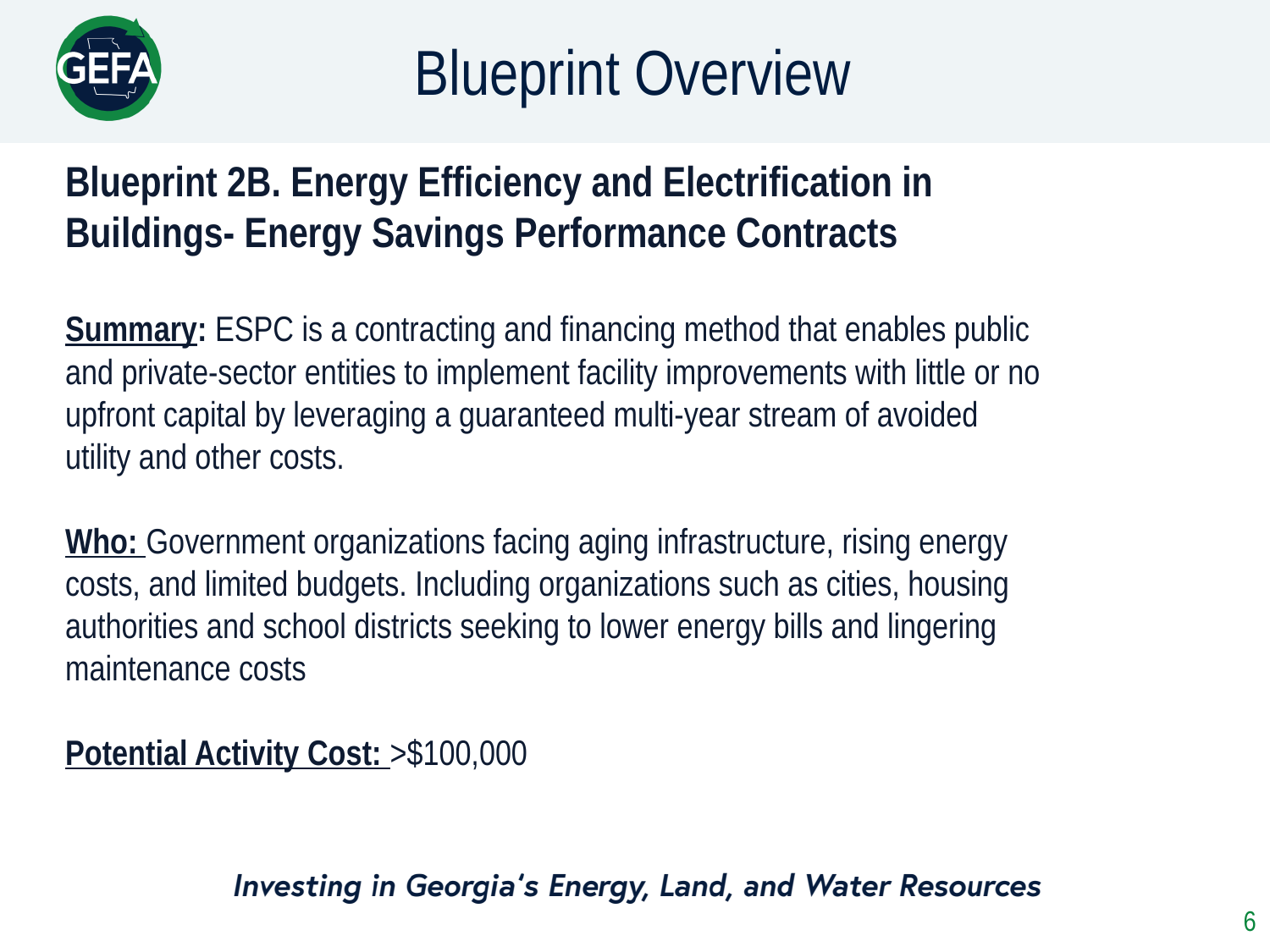

Blueprint Overview
Blueprint 2B. Energy Efficiency and Electrification in Buildings- Energy Savings Performance Contracts

Summary: ESPC is a contracting and financing method that enables public and private-sector entities to implement facility improvements with little or no upfront capital by leveraging a guaranteed multi-year stream of avoided utility and other costs.

Who: Government organizations facing aging infrastructure, rising energy costs, and limited budgets. Including organizations such as cities, housing authorities and school districts seeking to lower energy bills and lingering maintenance costs

Potential Activity Cost: >$100,000